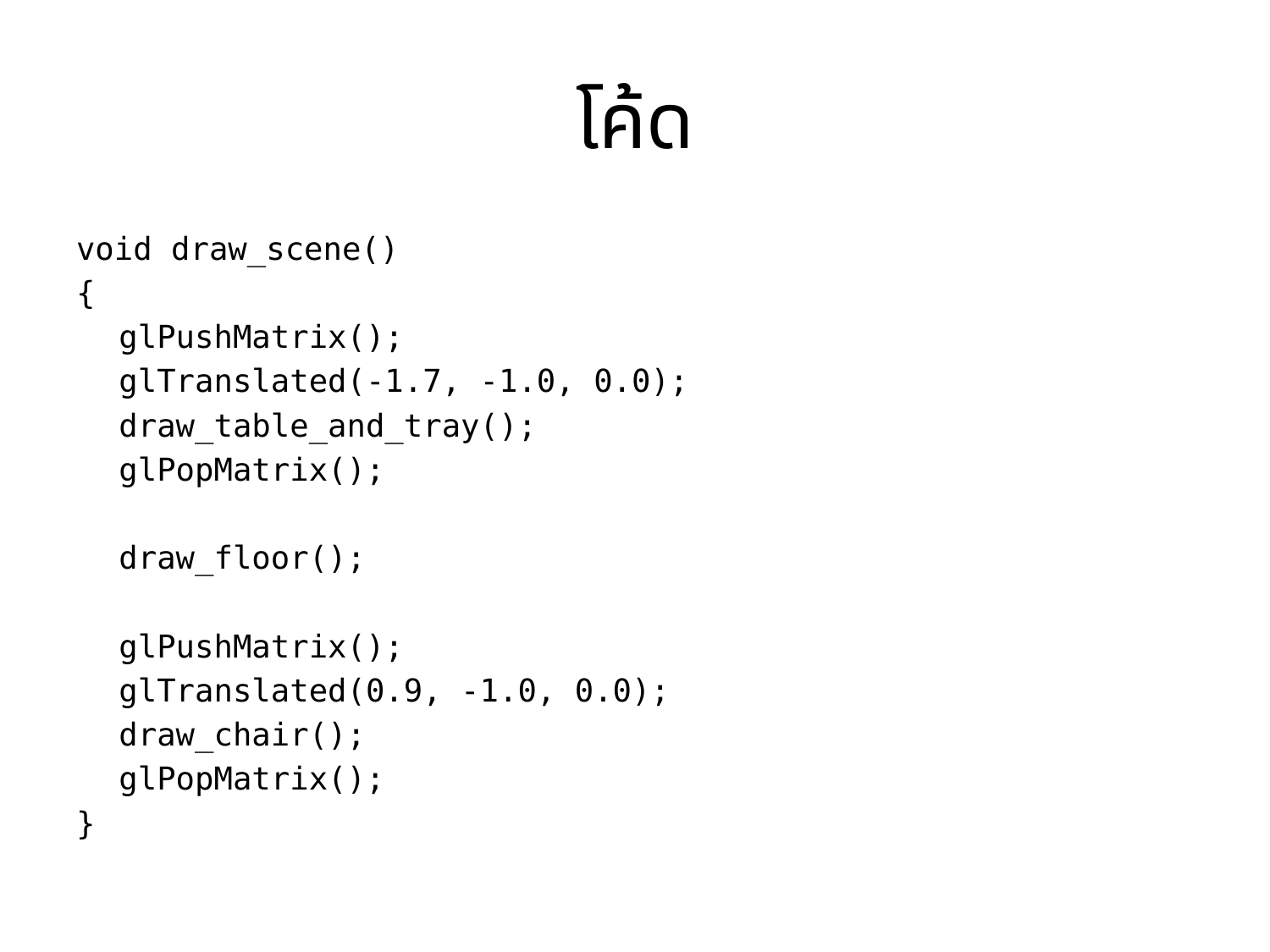

# โค้ด
void draw_scene()
{
	glPushMatrix();
	glTranslated(-1.7, -1.0, 0.0);
	draw_table_and_tray();
	glPopMatrix();

	draw_floor();

	glPushMatrix();
	glTranslated(0.9, -1.0, 0.0);
	draw_chair();
	glPopMatrix();
}